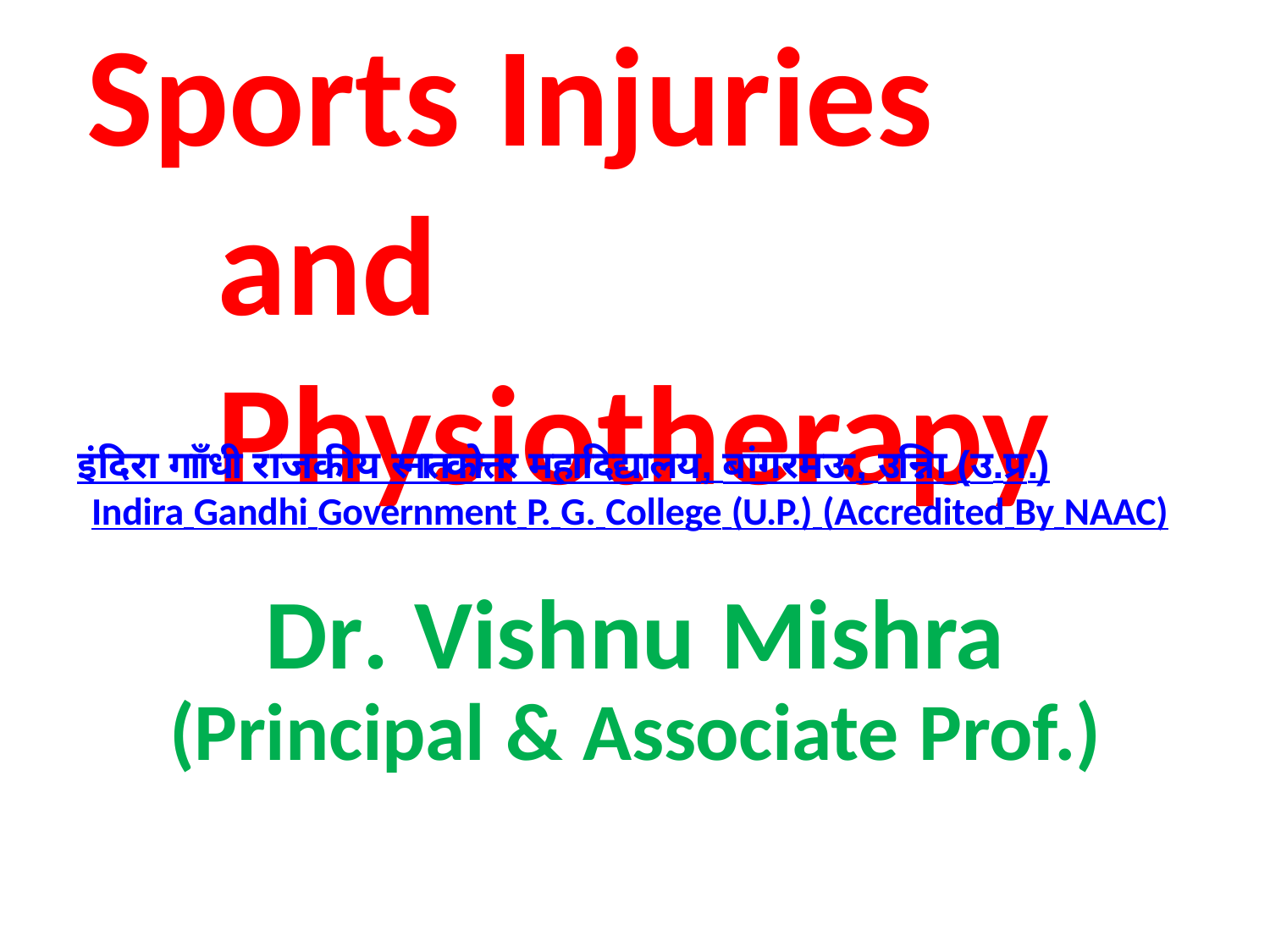

# Sports Injuries and Physiotherapy
इंदिरा गााँधी राजकीय स्नातकोत्तर महादिद्यालय, बांगरमऊ, उन्नाि (उ.प्र.)
Indira Gandhi Government P. G. College (U.P.) (Accredited By NAAC)
Dr. Vishnu Mishra
(Principal & Associate Prof.)